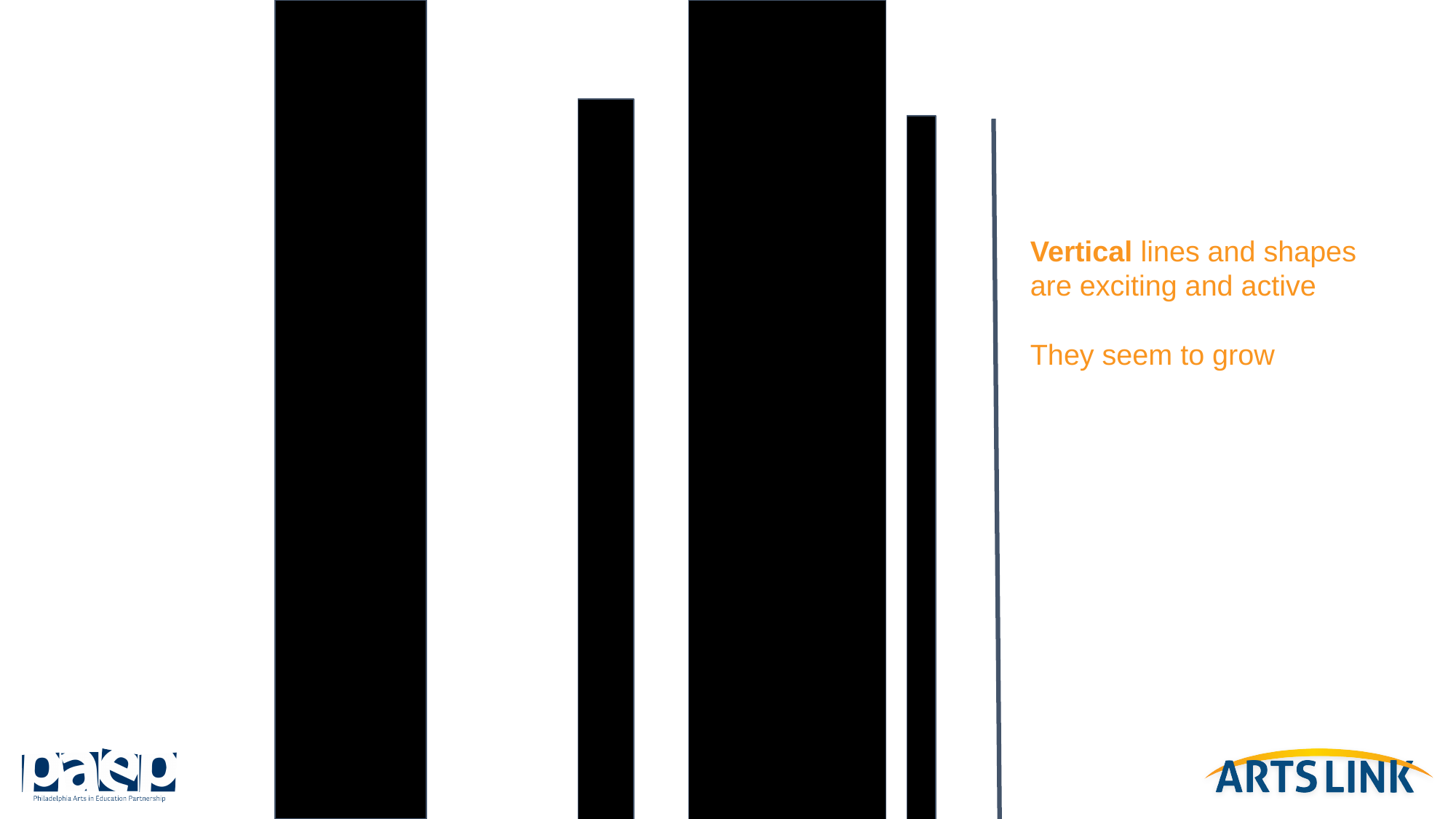

Vertical lines and shapes
are exciting and active

They seem to grow